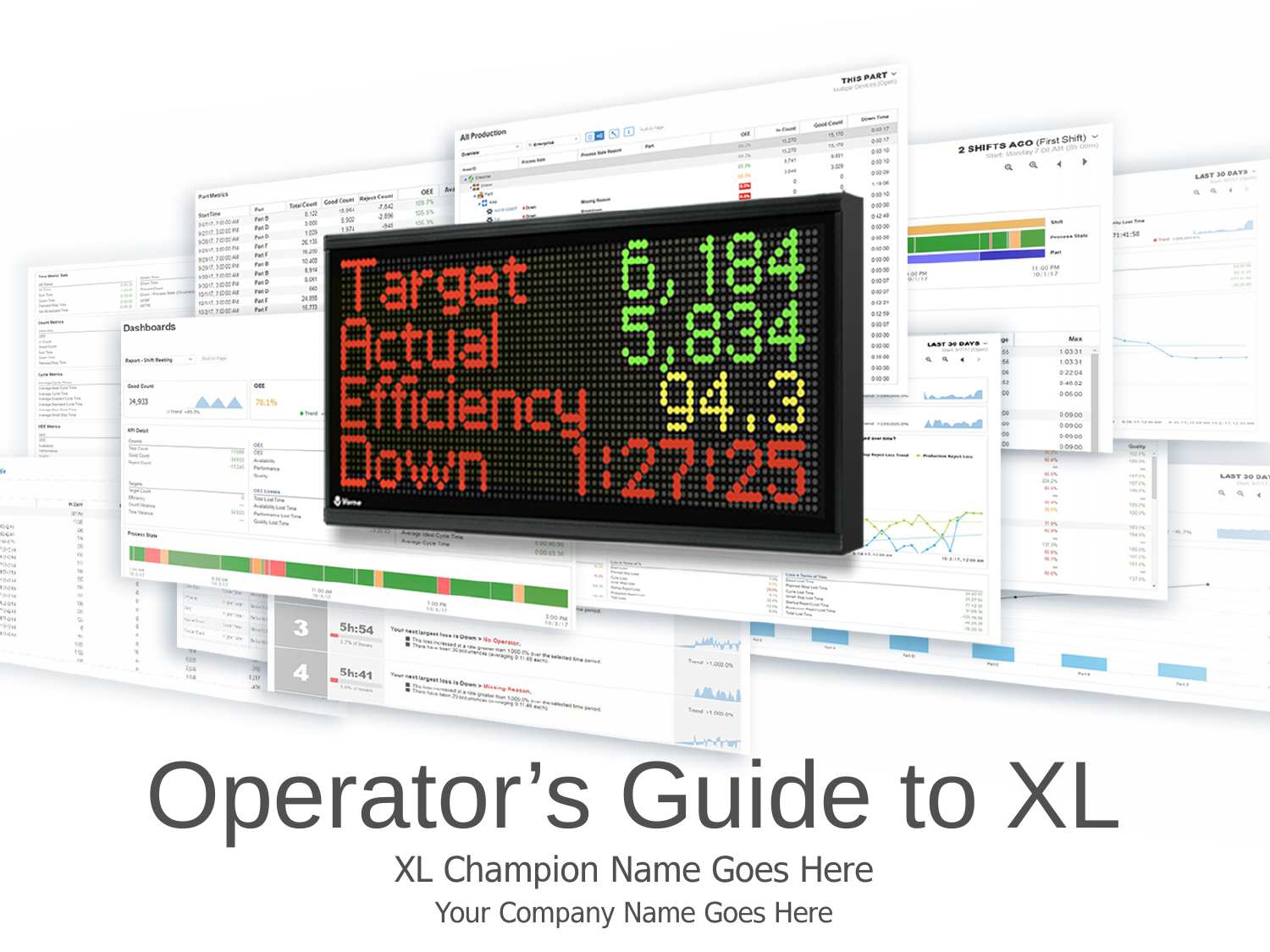

# Operator’s Guide to XL
XL Champion Name Goes Here
Your Company Name Goes Here